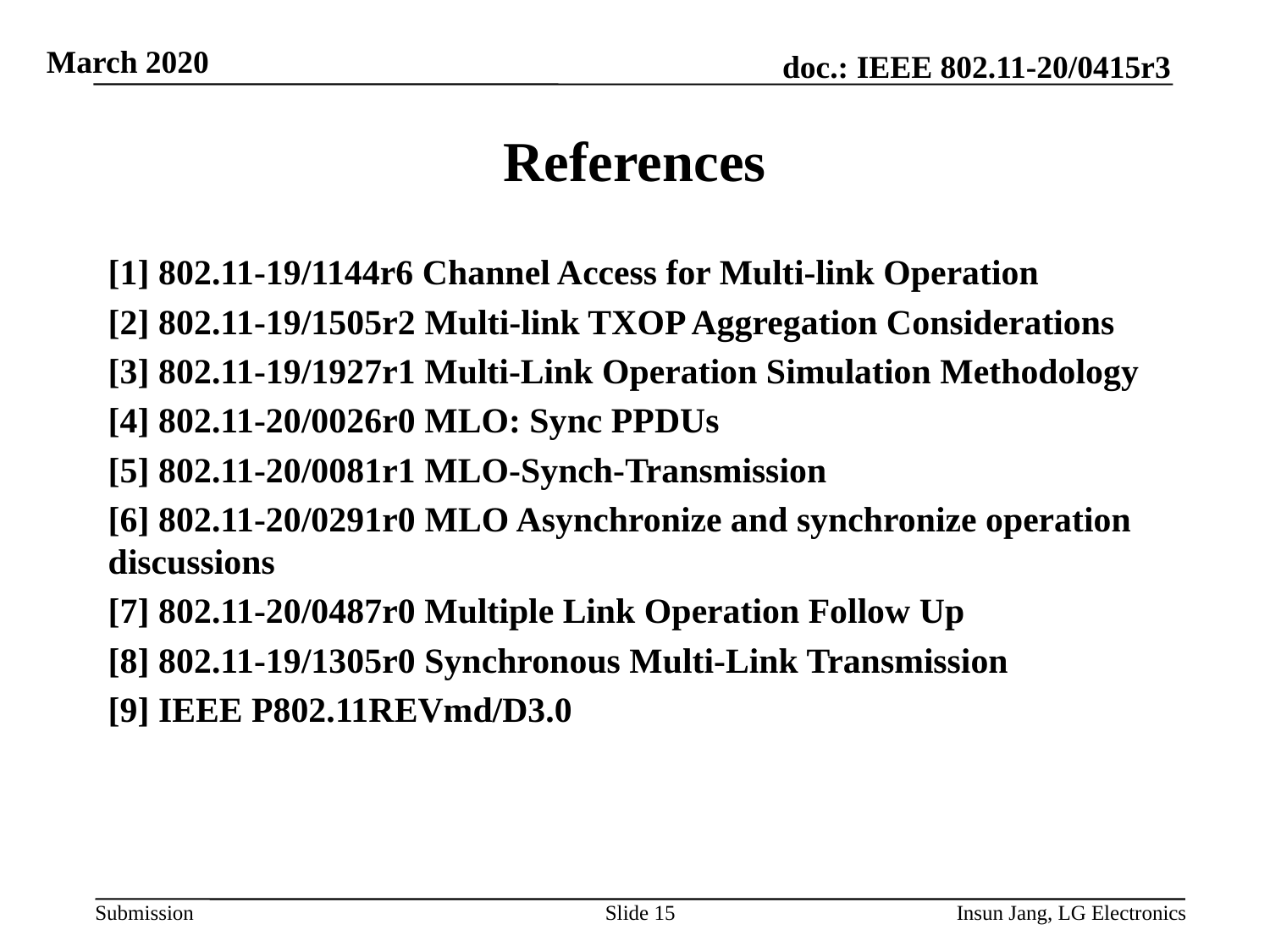

# References
[1] 802.11-19/1144r6 Channel Access for Multi-link Operation
[2] 802.11-19/1505r2 Multi-link TXOP Aggregation Considerations
[3] 802.11-19/1927r1 Multi-Link Operation Simulation Methodology
[4] 802.11-20/0026r0 MLO: Sync PPDUs
[5] 802.11-20/0081r1 MLO-Synch-Transmission
[6] 802.11-20/0291r0 MLO Asynchronize and synchronize operation discussions
[7] 802.11-20/0487r0 Multiple Link Operation Follow Up
[8] 802.11-19/1305r0 Synchronous Multi-Link Transmission
[9] IEEE P802.11REVmd/D3.0

Slide 15
Insun Jang, LG Electronics